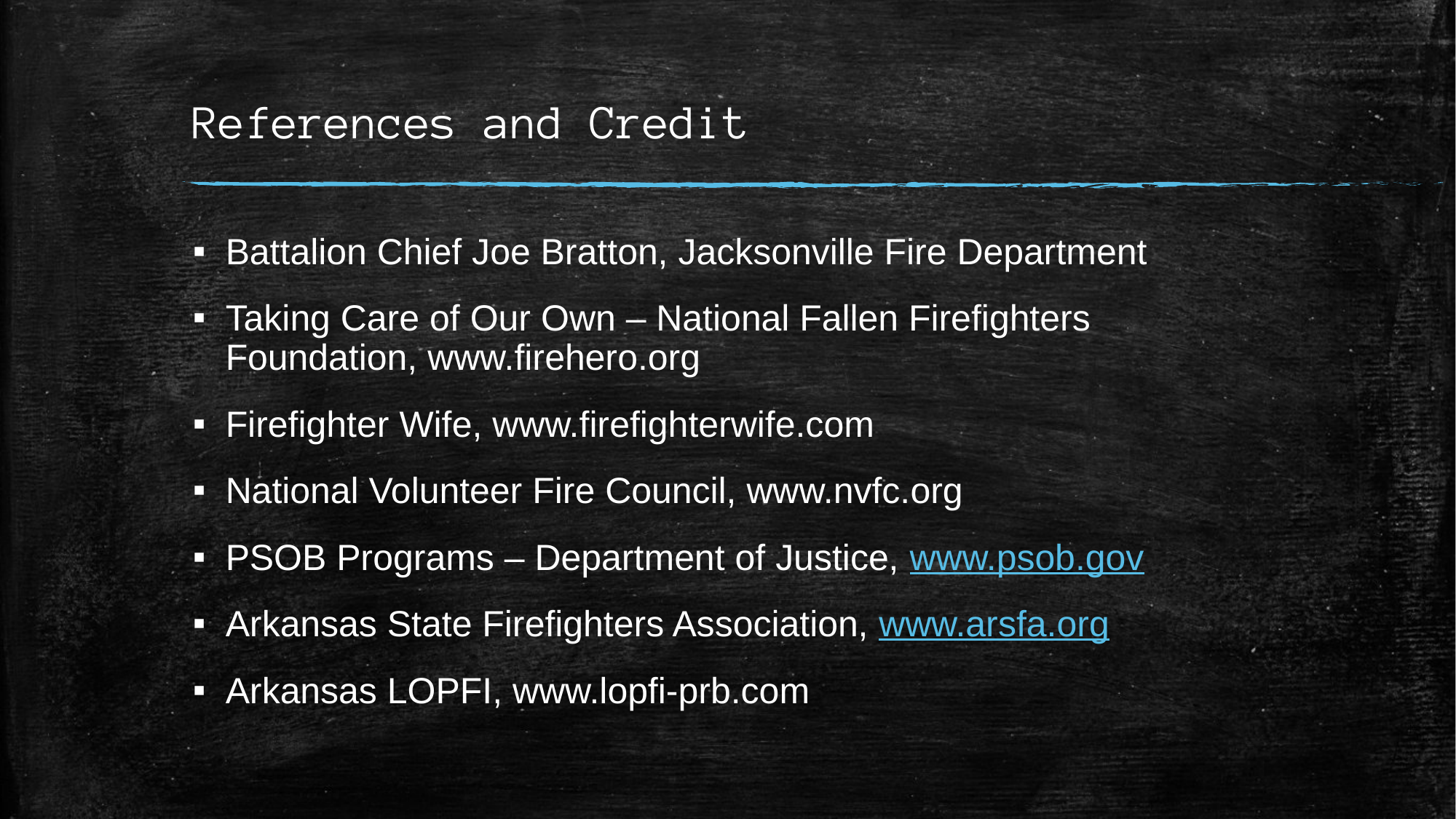

# References and Credit
Battalion Chief Joe Bratton, Jacksonville Fire Department
Taking Care of Our Own – National Fallen Firefighters Foundation, www.firehero.org
Firefighter Wife, www.firefighterwife.com
National Volunteer Fire Council, www.nvfc.org
PSOB Programs – Department of Justice, www.psob.gov
Arkansas State Firefighters Association, www.arsfa.org
Arkansas LOPFI, www.lopfi-prb.com